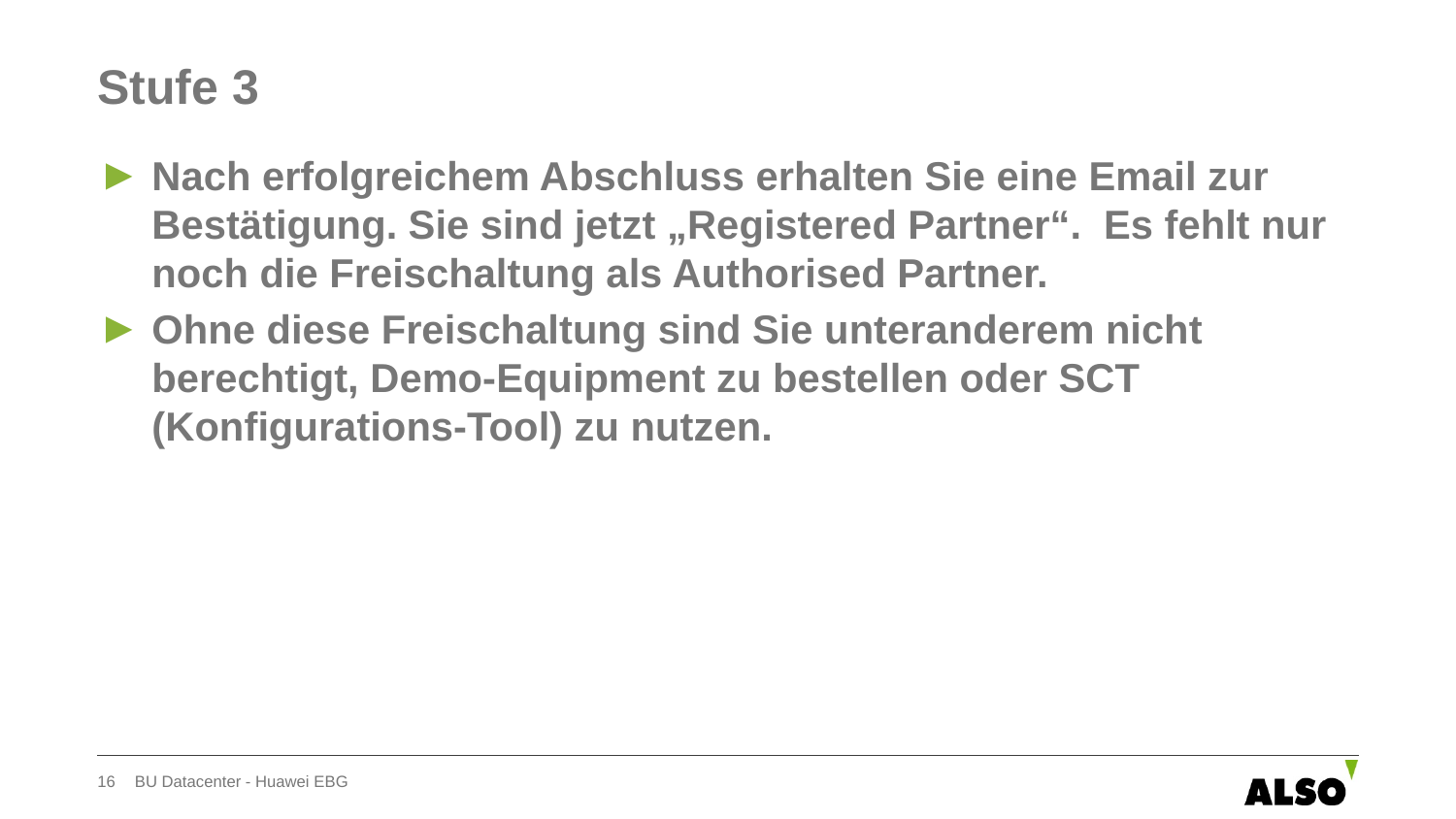

# Stufe 3
Nach erfolgreichem Abschluss erhalten Sie eine Email zur Bestätigung. Sie sind jetzt „Registered Partner“.  Es fehlt nur noch die Freischaltung als Authorised Partner.
Ohne diese Freischaltung sind Sie unteranderem nicht berechtigt, Demo-Equipment zu bestellen oder SCT (Konfigurations-Tool) zu nutzen.

16
BU Datacenter - Huawei EBG